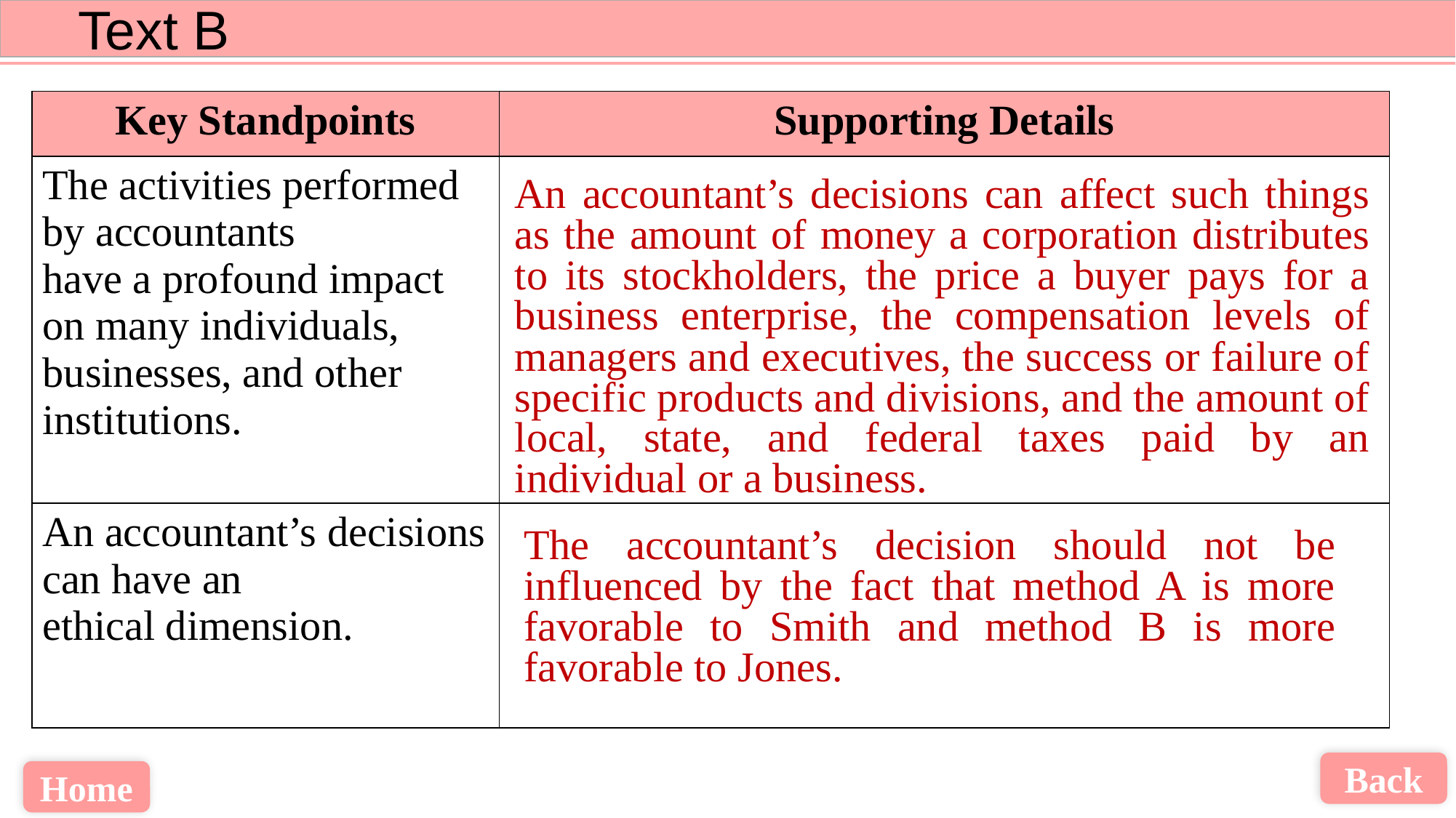

| Key Standpoints | Supporting Details |
| --- | --- |
| The activities performed by accountants have a profound impact on many individuals, businesses, and other institutions. |  |
| An accountant’s decisions can have an ethical dimension. |  |
An accountant’s decisions can affect such things as the amount of money a corporation distributes to its stockholders, the price a buyer pays for a business enterprise, the compensation levels of managers and executives, the success or failure of specific products and divisions, and the amount of local, state, and federal taxes paid by an individual or a business.
The accountant’s decision should not be influenced by the fact that method A is more favorable to Smith and method B is more favorable to Jones.
Back